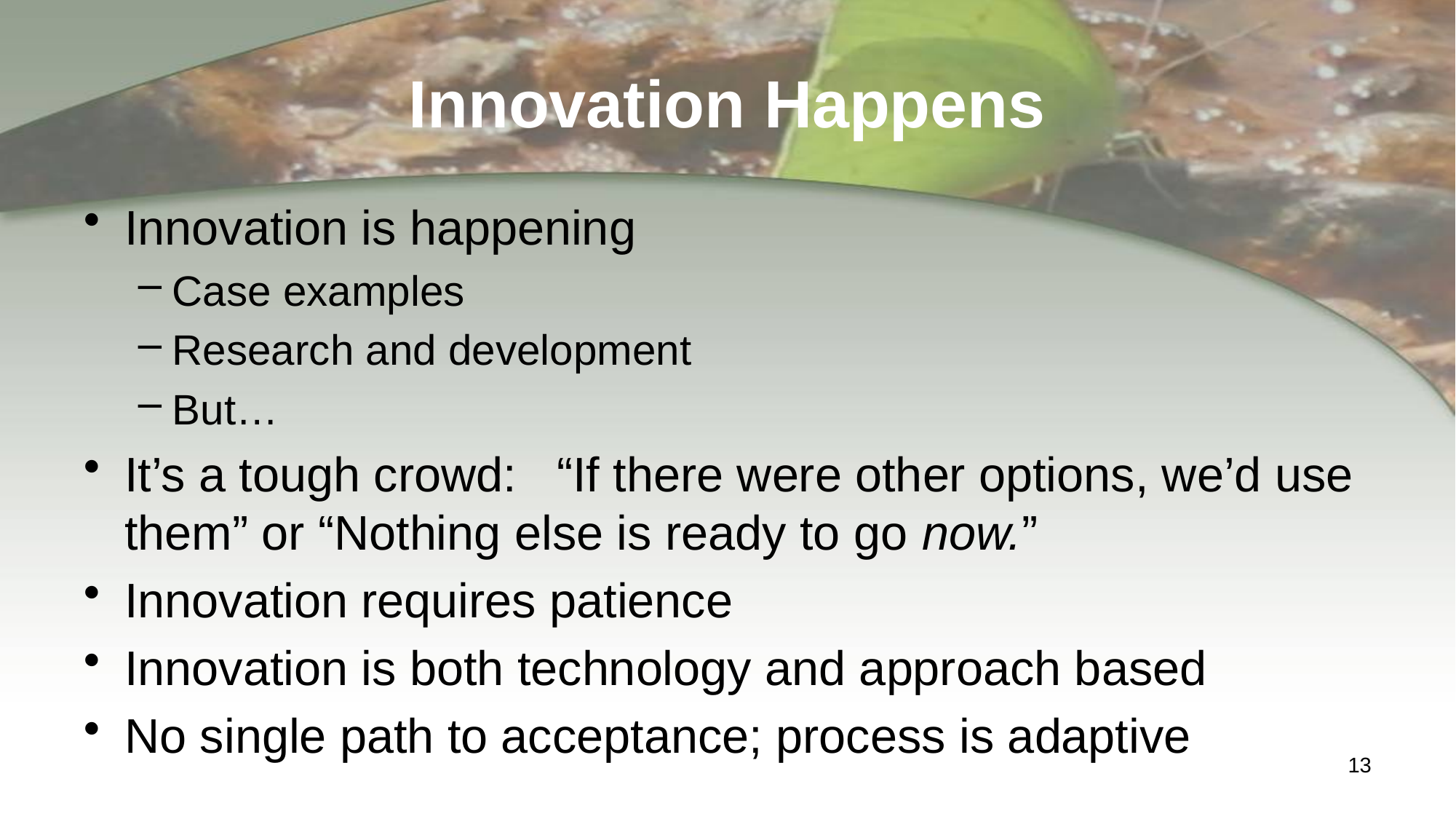

# Innovation Happens
Innovation is happening
Case examples
Research and development
But…
It’s a tough crowd:   “If there were other options, we’d use them” or “Nothing else is ready to go now.”
Innovation requires patience
Innovation is both technology and approach based
No single path to acceptance; process is adaptive
13